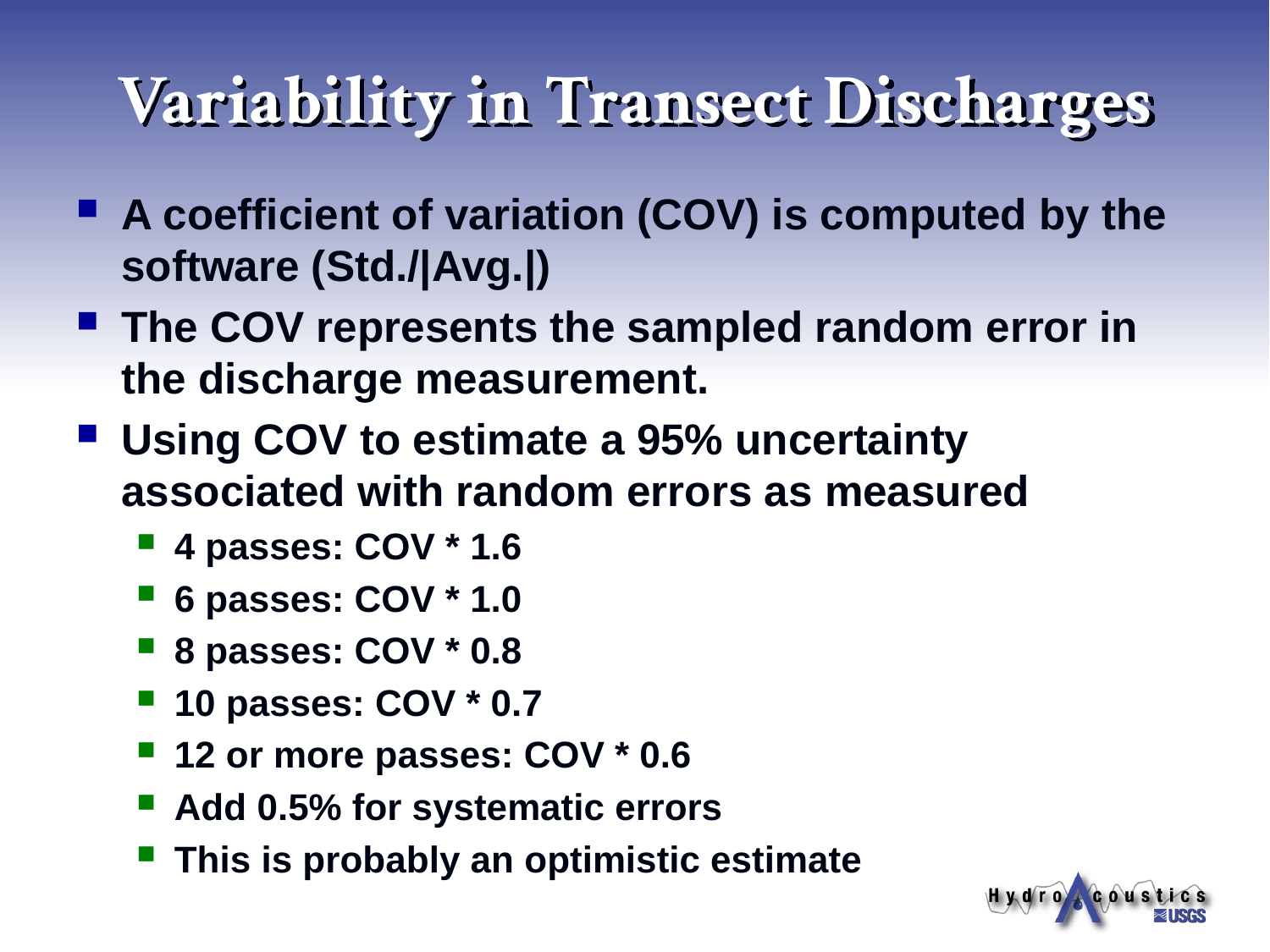

# Variability in Transect Discharges
A coefficient of variation (COV) is computed by the software (Std./|Avg.|)
The COV represents the sampled random error in the discharge measurement.
Using COV to estimate a 95% uncertainty associated with random errors as measured
4 passes: COV * 1.6
6 passes: COV * 1.0
8 passes: COV * 0.8
10 passes: COV * 0.7
12 or more passes: COV * 0.6
Add 0.5% for systematic errors
This is probably an optimistic estimate